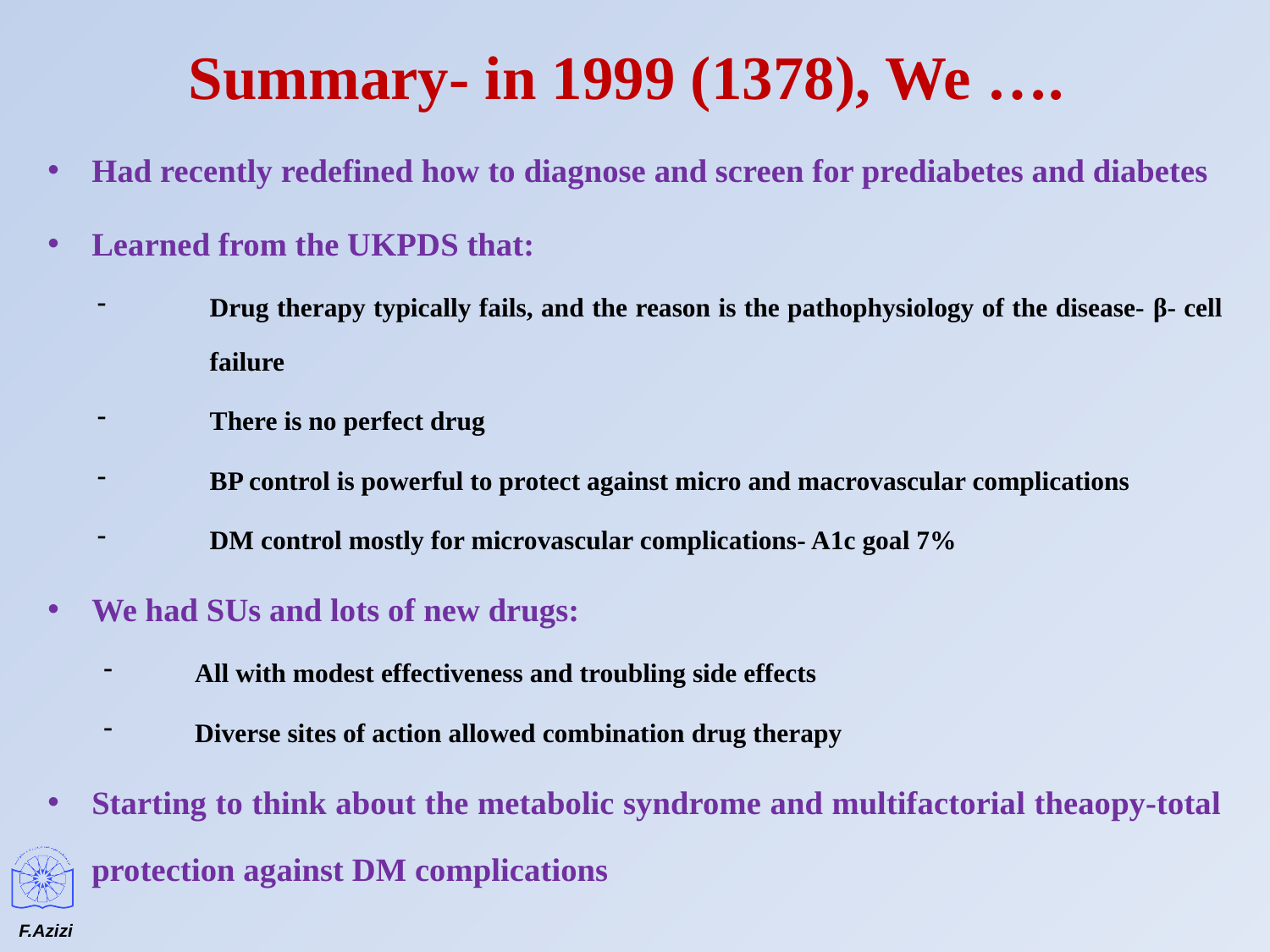

# Summary- in 1999 (1378), We ….
Had recently redefined how to diagnose and screen for prediabetes and diabetes
Learned from the UKPDS that:
Drug therapy typically fails, and the reason is the pathophysiology of the disease- β- cell failure
There is no perfect drug
BP control is powerful to protect against micro and macrovascular complications
DM control mostly for microvascular complications- A1c goal 7%
We had SUs and lots of new drugs:
All with modest effectiveness and troubling side effects
Diverse sites of action allowed combination drug therapy
Starting to think about the metabolic syndrome and multifactorial theaopy-total protection against DM complications